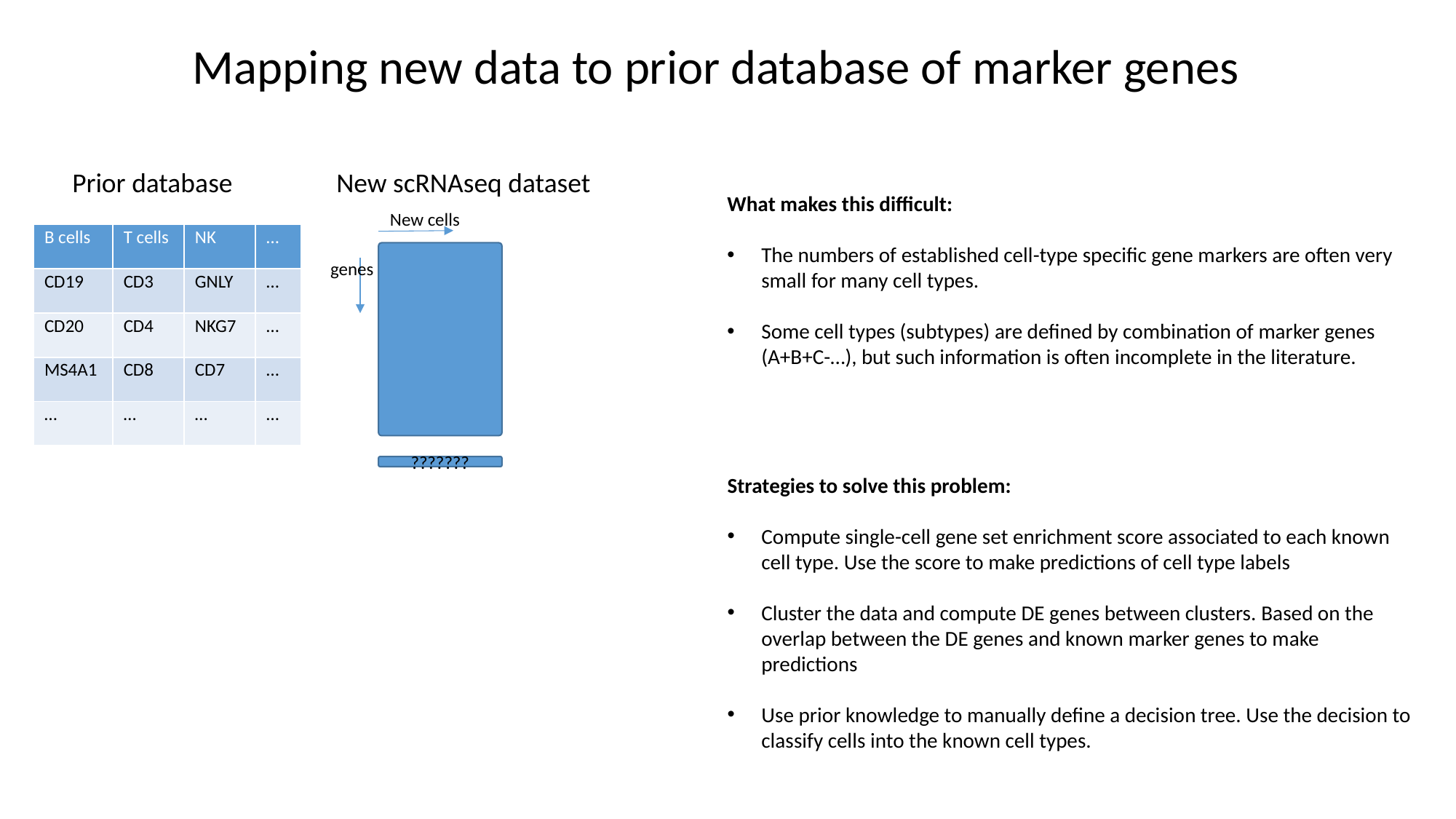

Mapping new data to prior database of marker genes
Prior database
New scRNAseq dataset
What makes this difficult:

The numbers of established cell-type specific gene markers are often very small for many cell types.

Some cell types (subtypes) are defined by combination of marker genes (A+B+C-…), but such information is often incomplete in the literature.

New cells
| B cells | T cells | NK | … |
| --- | --- | --- | --- |
| CD19 | CD3 | GNLY | … |
| CD20 | CD4 | NKG7 | … |
| MS4A1 | CD8 | CD7 | … |
| … | … | … | … |

genes
???????

Strategies to solve this problem:

Compute single-cell gene set enrichment score associated to each known cell type. Use the score to make predictions of cell type labels

Cluster the data and compute DE genes between clusters. Based on the overlap between the DE genes and known marker genes to make predictions

Use prior knowledge to manually define a decision tree. Use the decision to classify cells into the known cell types.